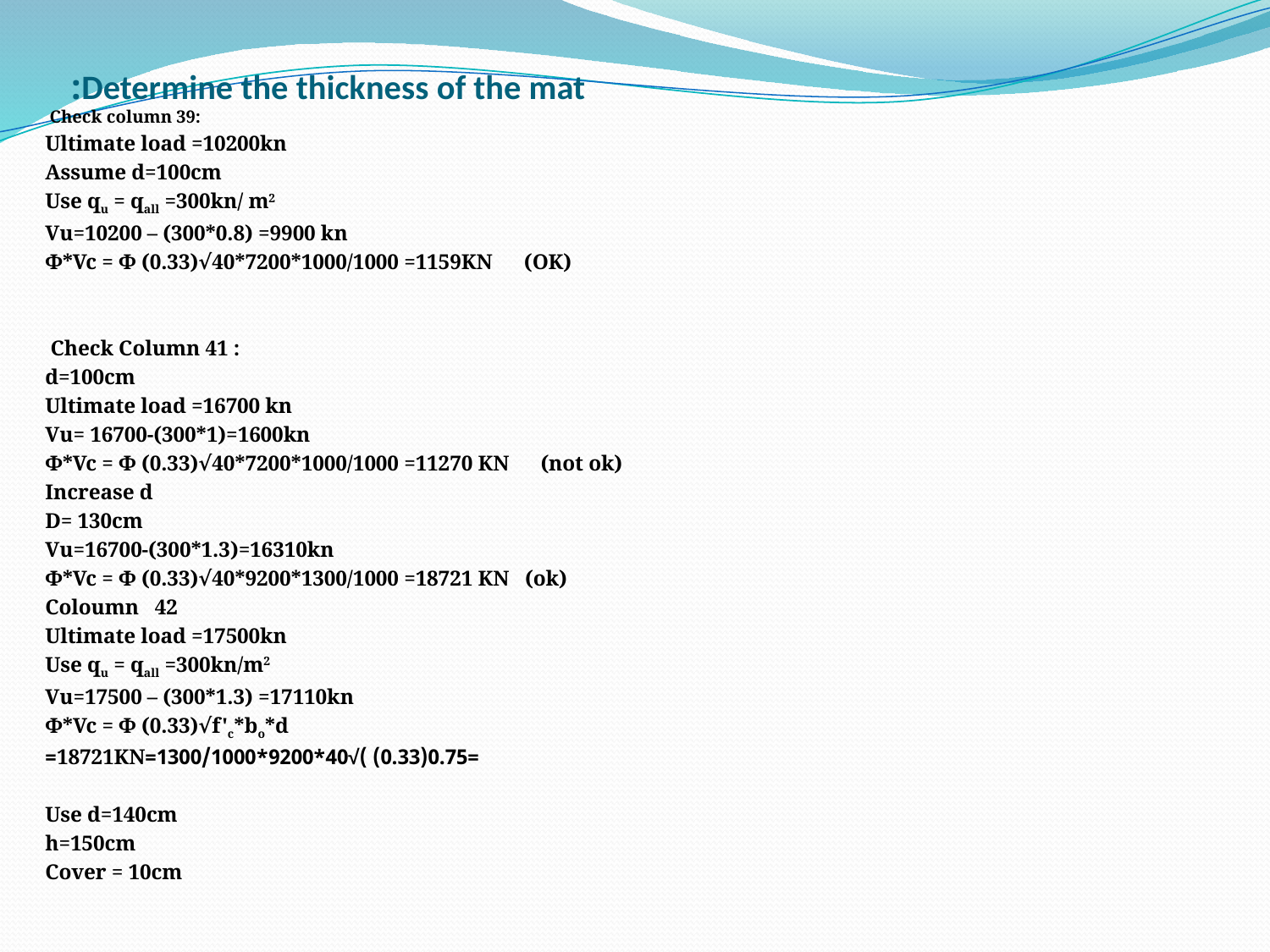

# Determine the thickness of the mat:

 Check column 39:
Ultimate load =10200kn
Assume d=100cm
Use qu = qall =300kn/ m2
Vu=10200 – (300*0.8) =9900 kn
Φ*Vc = Φ (0.33)√40*7200*1000/1000 =1159KN      (OK)

 Check Column 41 :
d=100cm
Ultimate load =16700 kn
Vu= 16700-(300*1)=1600kn
Φ*Vc = Φ (0.33)√40*7200*1000/1000 =11270 KN      (not ok)
Increase d
D= 130cm
Vu=16700-(300*1.3)=16310kn
Φ*Vc = Φ (0.33)√40*9200*1300/1000 =18721 KN   (ok)
Coloumn   42
Ultimate load =17500kn
Use qu = qall =300kn/m2
Vu=17500 – (300*1.3) =17110kn
Φ*Vc = Φ (0.33)√f'c*bo*d
=0.75(0.33) )√40*9200*1300/1000=18721KN=

     Use d=140cm
        h=150cm
     Cover = 10cm